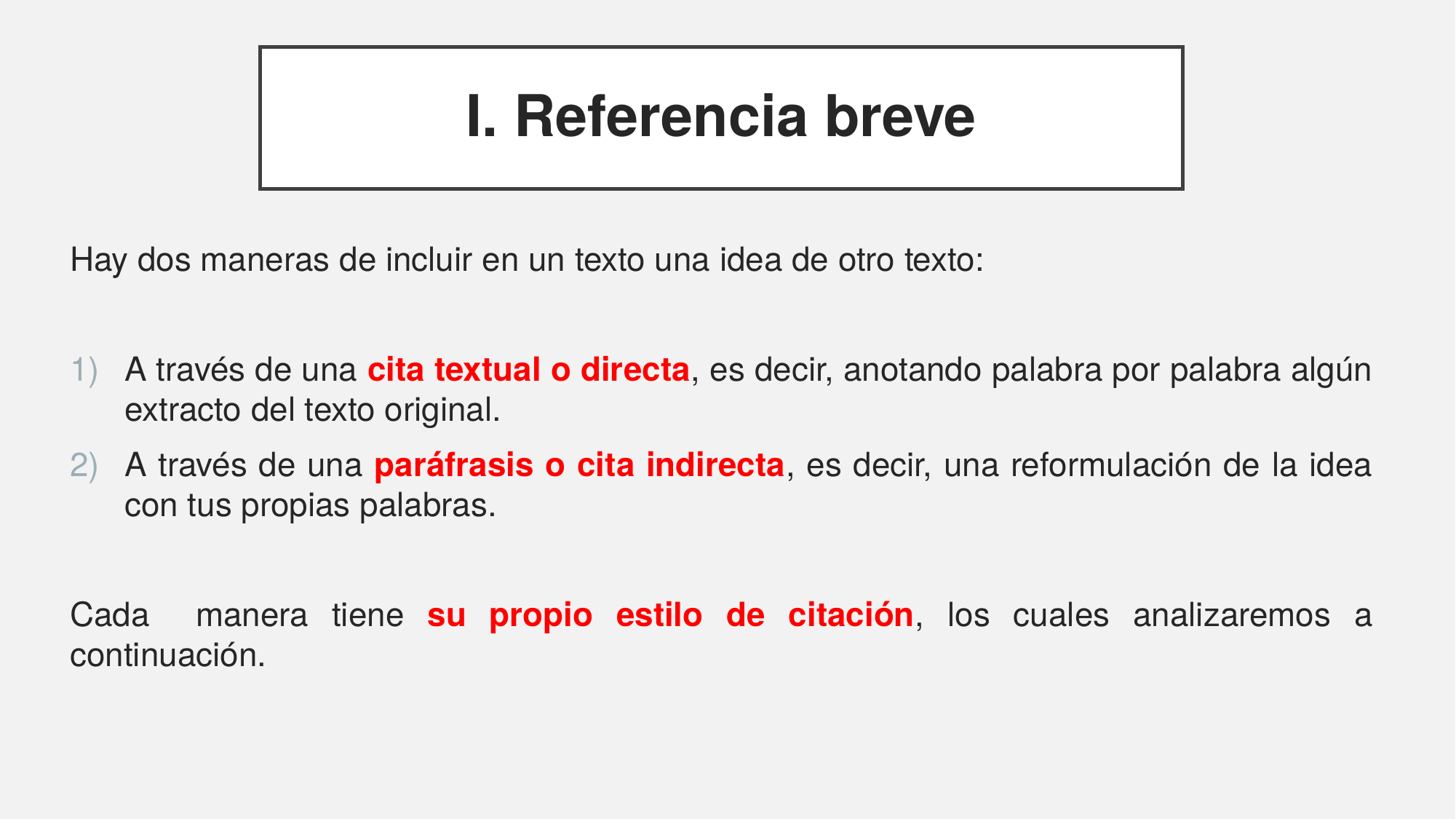

# I. Referencia breve
Hay dos maneras de incluir en un texto una idea de otro texto:

A través de una cita textual o directa, es decir, anotando palabra por palabra algún extracto del texto original.
A través de una paráfrasis o cita indirecta, es decir, una reformulación de la idea con tus propias palabras.

Cada  manera tiene su propio estilo de citación, los cuales analizaremos a continuación.